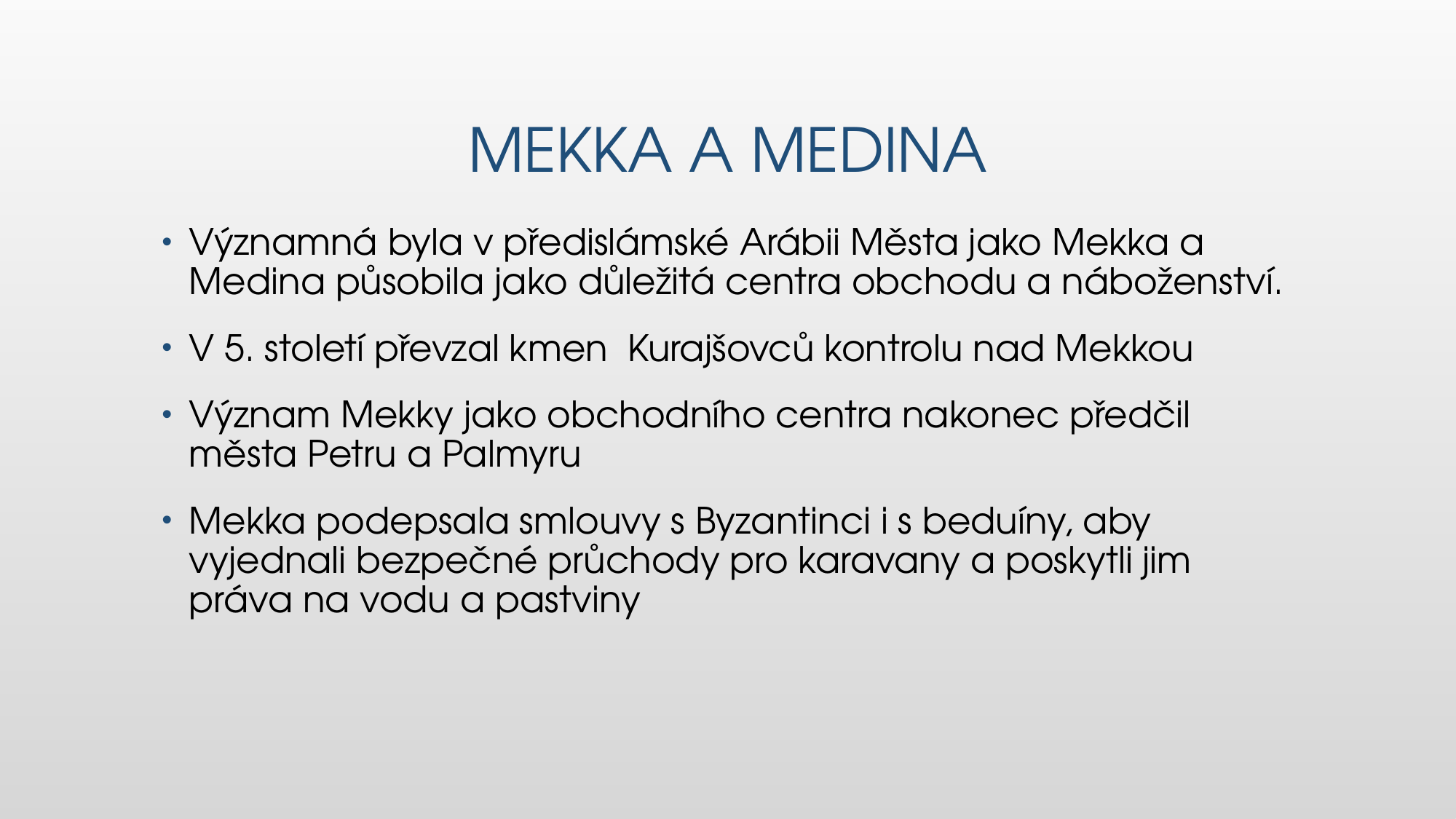

# Mekka a medina
Významná byla v předislámské Arábii Města jako Mekka a Medina působila jako důležitá centra obchodu a náboženství.
V 5. století převzal kmen  Kurajšovců kontrolu nad Mekkou
Význam Mekky jako obchodního centra nakonec předčil města Petru a Palmyru
Mekka podepsala smlouvy s Byzantinci i s beduíny, aby vyjednali bezpečné průchody pro karavany a poskytli jim práva na vodu a pastviny